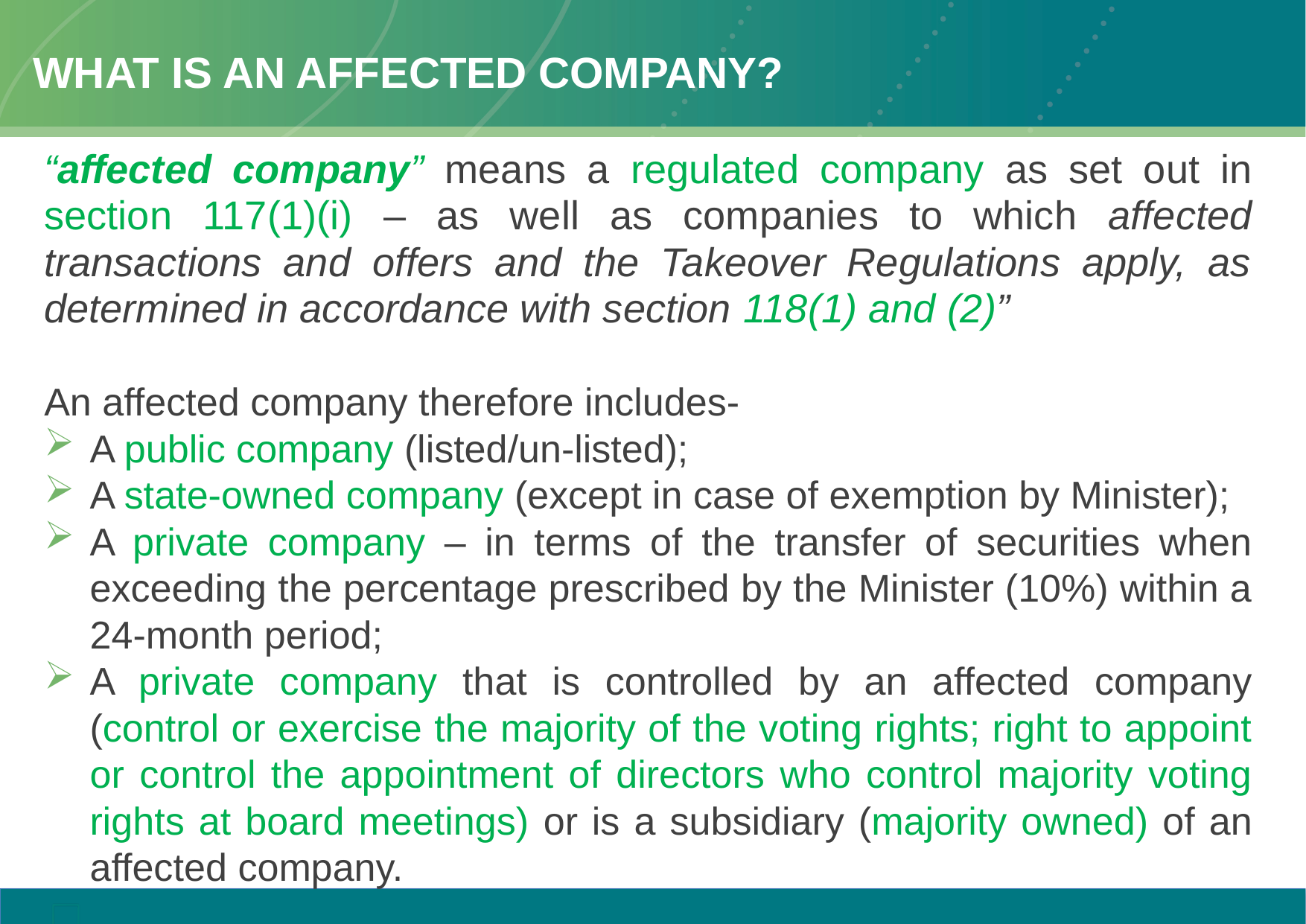

# WHAT IS AN AFFECTED COMPANY?
“affected company” means a regulated company as set out in section 117(1)(i) – as well as companies to which affected transactions and offers and the Takeover Regulations apply, as determined in accordance with section 118(1) and (2)”

An affected company therefore includes-
A public company (listed/un-listed);
A state-owned company (except in case of exemption by Minister);
A private company – in terms of the transfer of securities when exceeding the percentage prescribed by the Minister (10%) within a 24-month period;
A private company that is controlled by an affected company (control or exercise the majority of the voting rights; right to appoint or control the appointment of directors who control majority voting rights at board meetings) or is a subsidiary (majority owned) of an affected company.